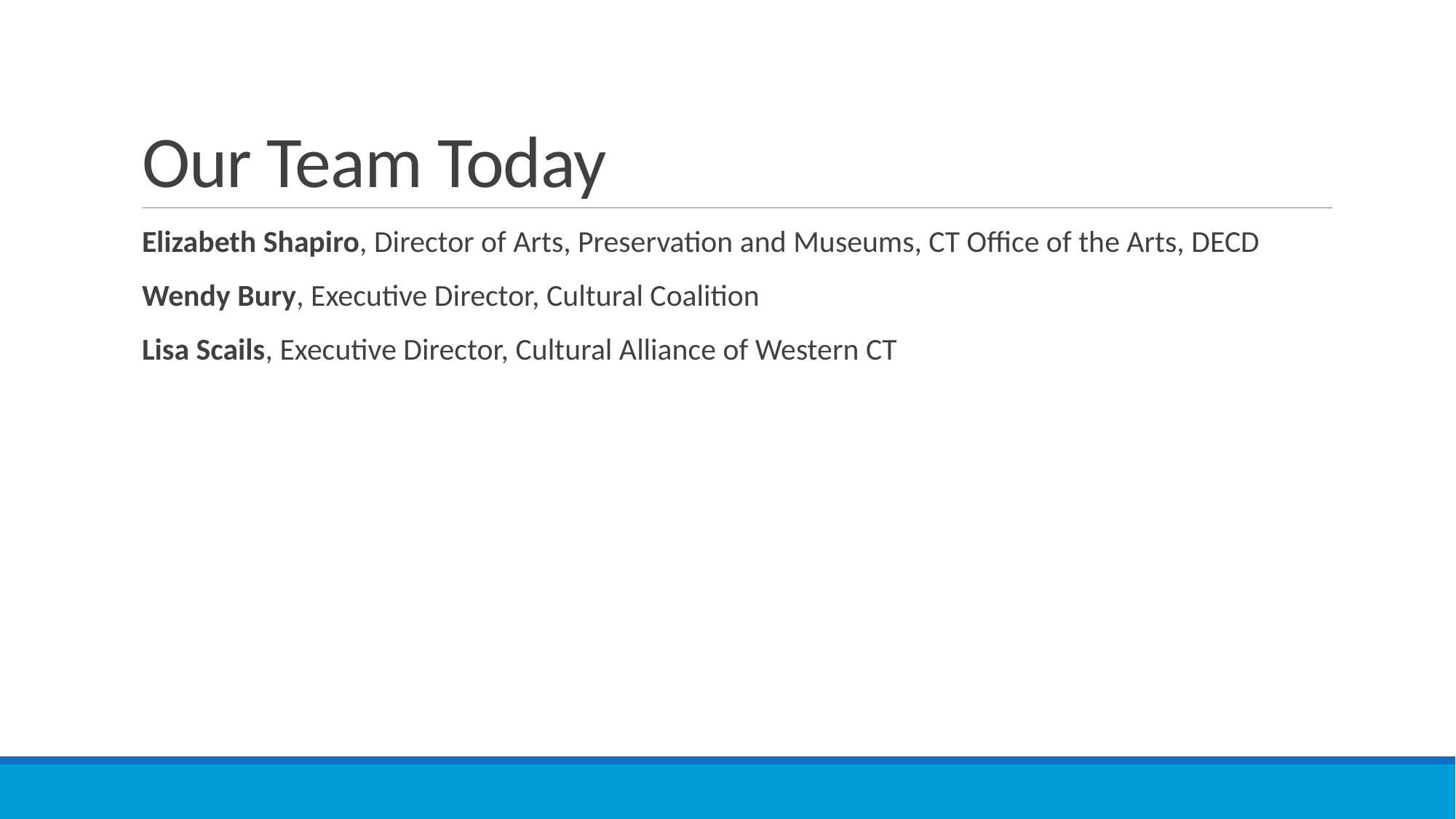

# Our Team Today
Elizabeth Shapiro, Director of Arts, Preservation and Museums, CT Office of the Arts, DECD
Wendy Bury, Executive Director, Cultural Coalition
Lisa Scails, Executive Director, Cultural Alliance of Western CT